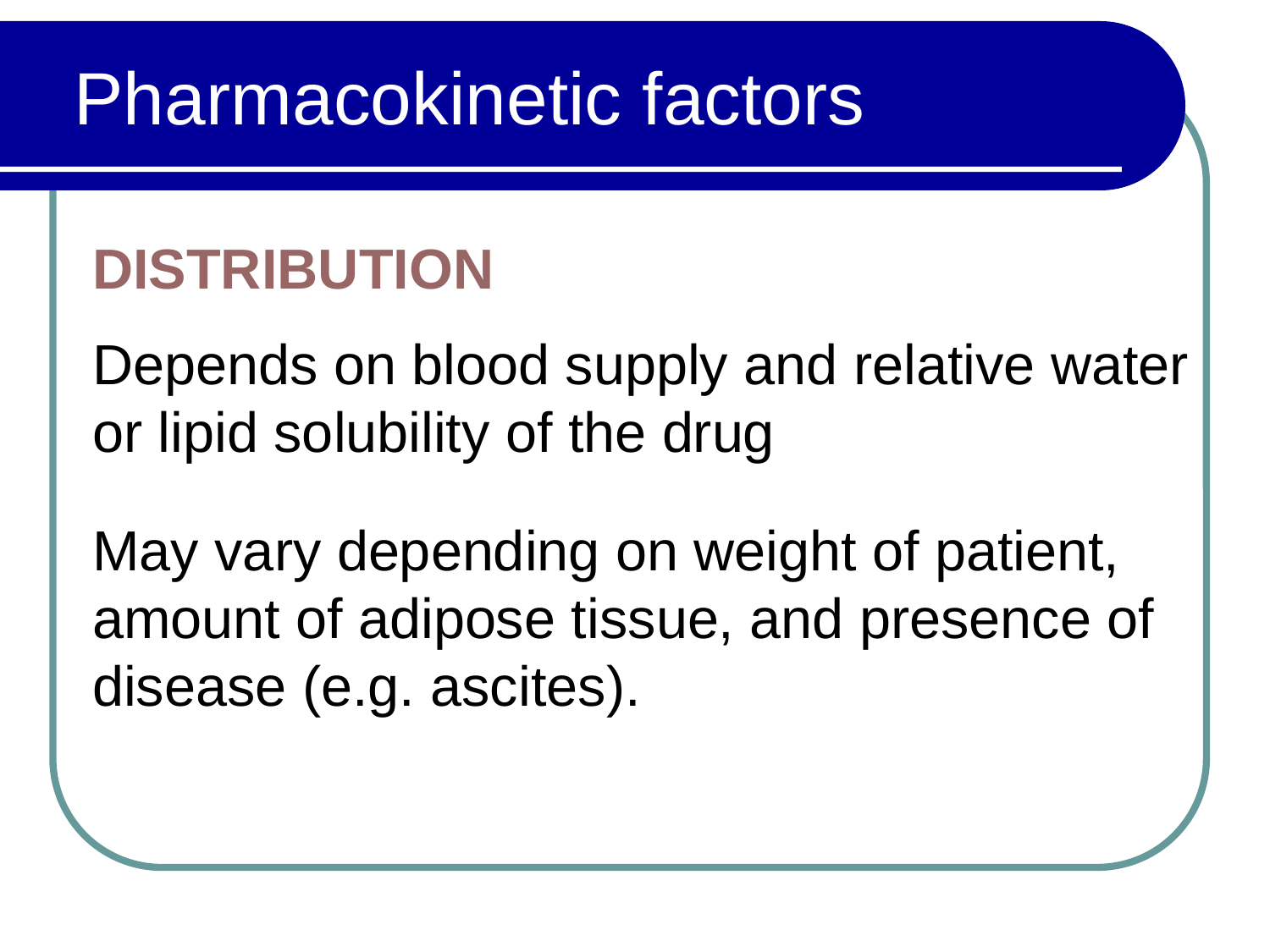

# Pharmacokinetic factors

DISTRIBUTION
Depends on blood supply and relative water or lipid solubility of the drug

May vary depending on weight of patient, amount of adipose tissue, and presence of disease (e.g. ascites).